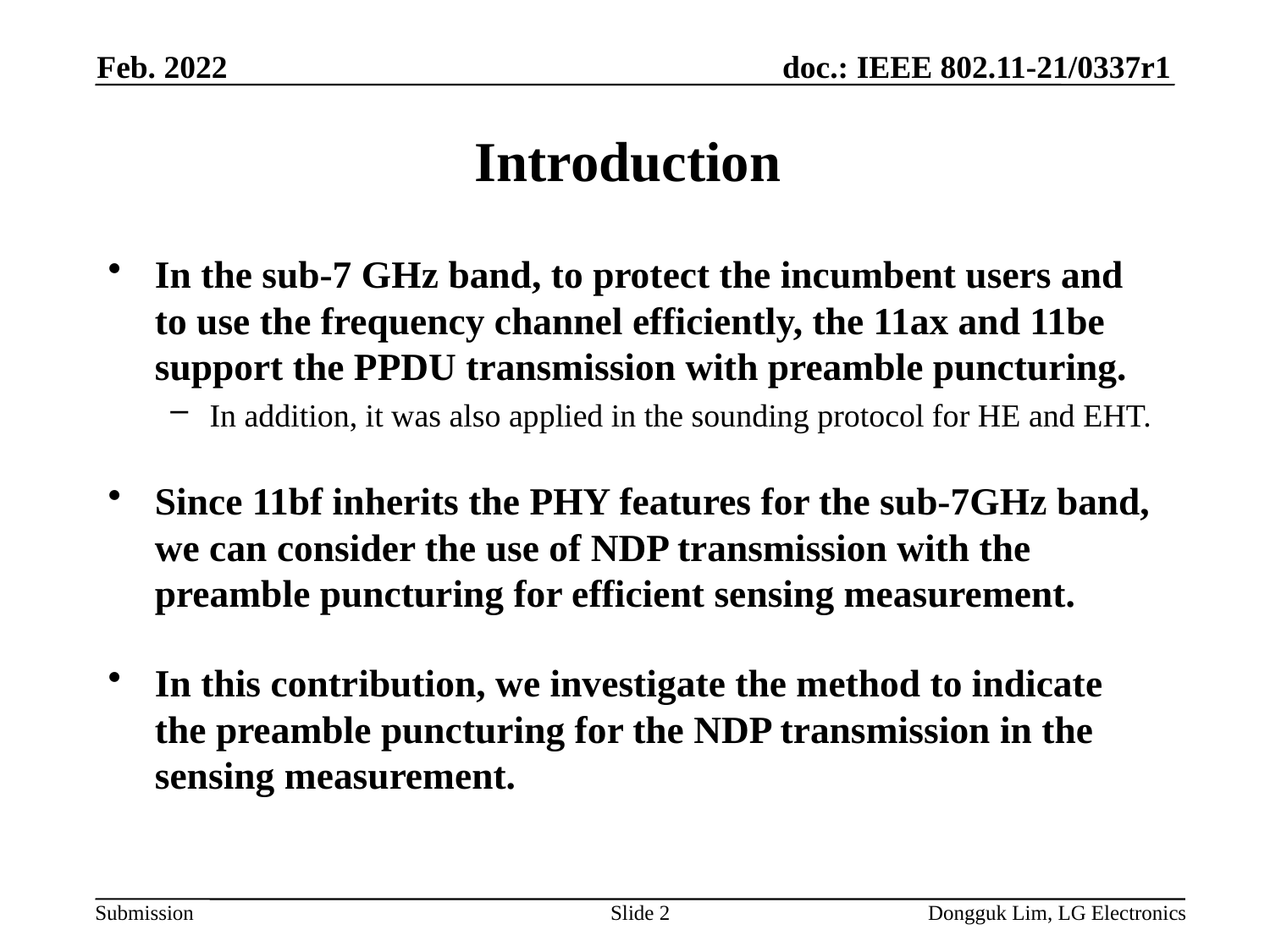

Feb. 2022
# Introduction
In the sub-7 GHz band, to protect the incumbent users and to use the frequency channel efficiently, the 11ax and 11be support the PPDU transmission with preamble puncturing.
In addition, it was also applied in the sounding protocol for HE and EHT.

Since 11bf inherits the PHY features for the sub-7GHz band, we can consider the use of NDP transmission with the preamble puncturing for efficient sensing measurement.

In this contribution, we investigate the method to indicate the preamble puncturing for the NDP transmission in the sensing measurement.
Slide 2
Dongguk Lim, LG Electronics